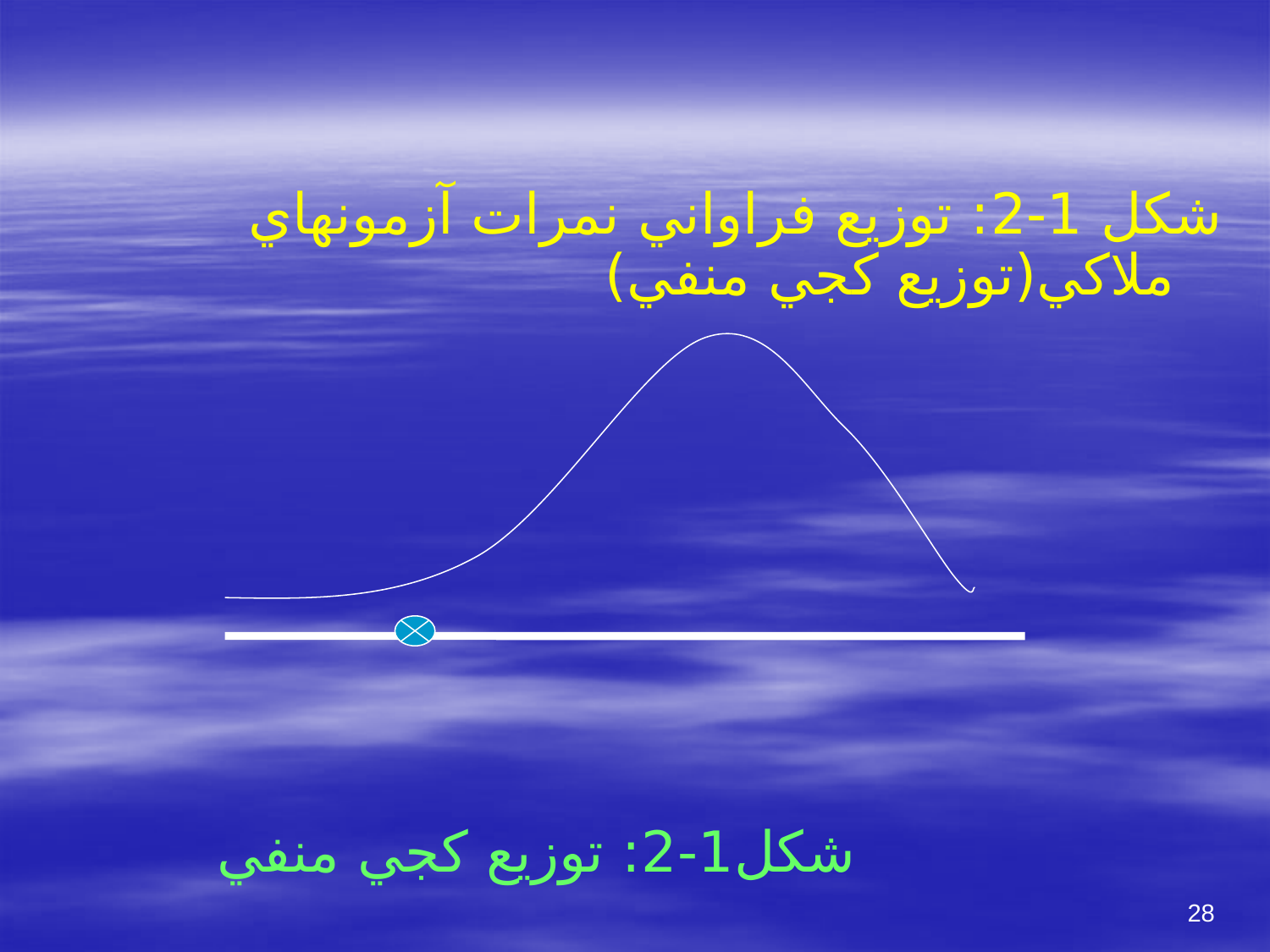

شكل 1-2: توزيع فراواني نمرات آزمونهاي ملاكي(توزيع كجي منفي)

           شكل1-2: توزيع كجي منفي

28